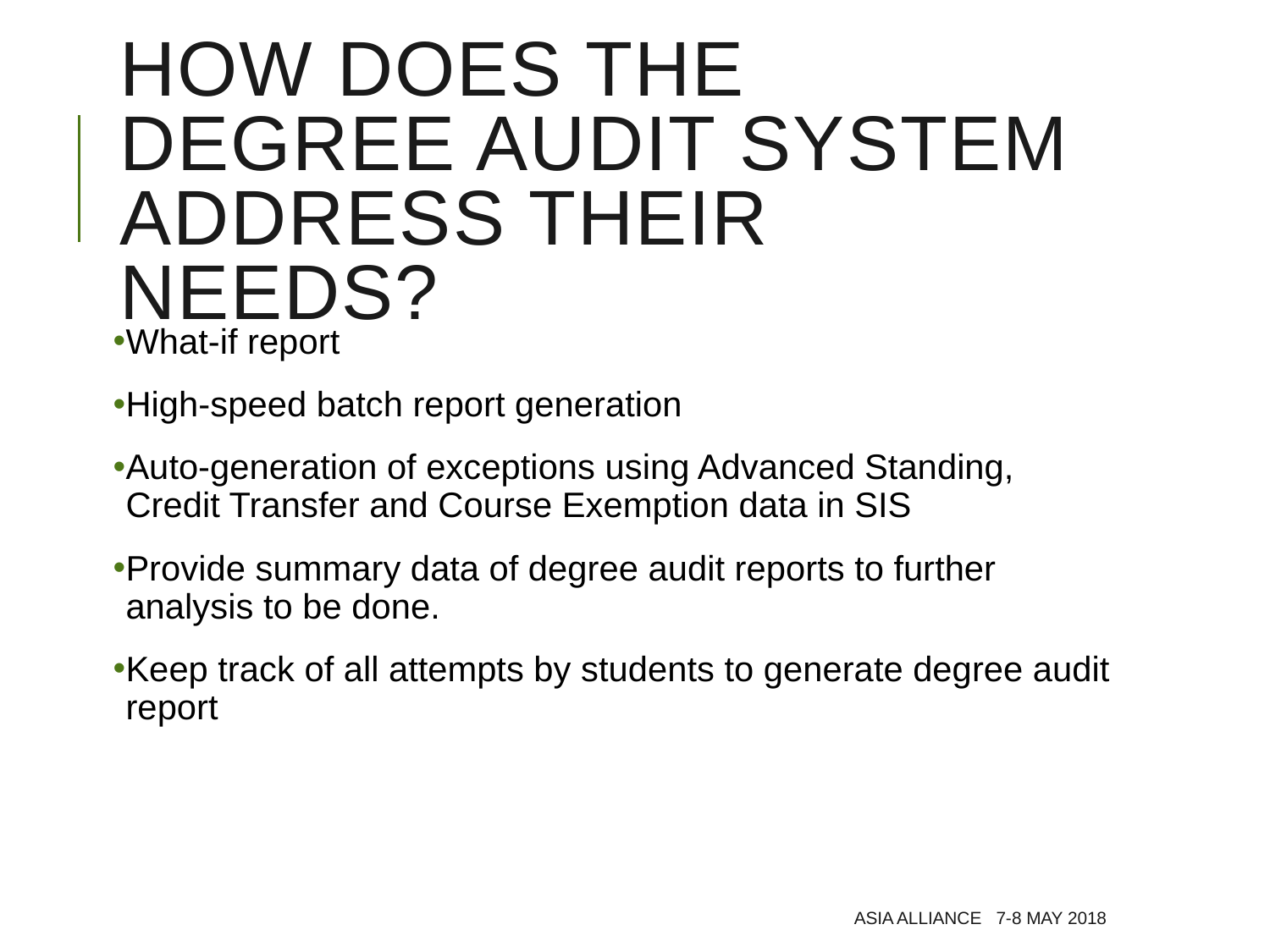

# How does the Degree Audit System address their needs?
What-if report
High-speed batch report generation
Auto-generation of exceptions using Advanced Standing, Credit Transfer and Course Exemption data in SIS
Provide summary data of degree audit reports to further analysis to be done.
Keep track of all attempts by students to generate degree audit report
Asia Alliance   7-8 May 2018